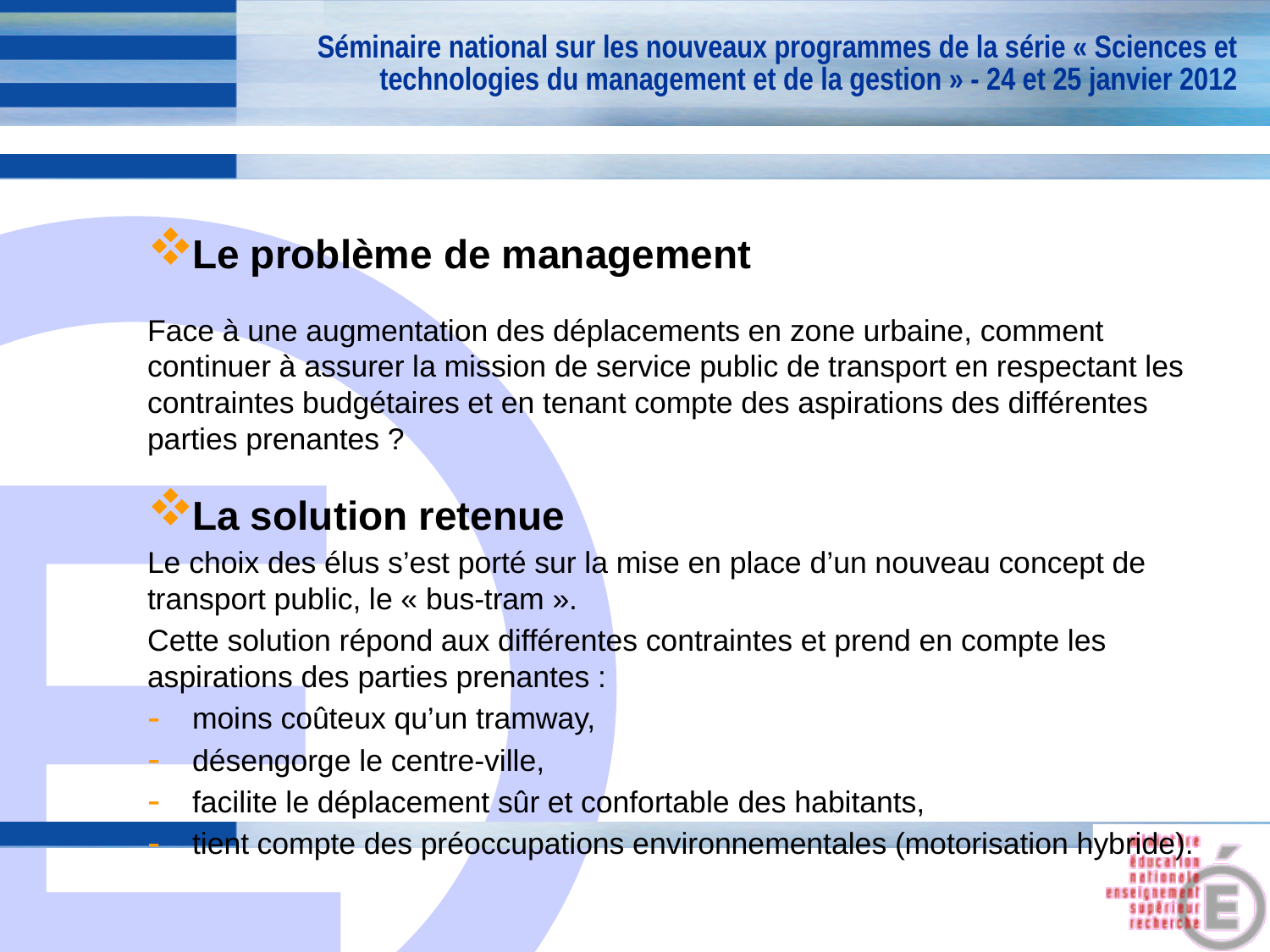

Séminaire national sur les nouveaux programmes de la série « Sciences et technologies du management et de la gestion » - 24 et 25 janvier 2012
Le problème de management

Face à une augmentation des déplacements en zone urbaine, comment continuer à assurer la mission de service public de transport en respectant les contraintes budgétaires et en tenant compte des aspirations des différentes parties prenantes ?

La solution retenue
Le choix des élus s’est porté sur la mise en place d’un nouveau concept de transport public, le « bus-tram ».
Cette solution répond aux différentes contraintes et prend en compte les aspirations des parties prenantes :
moins coûteux qu’un tramway,
désengorge le centre-ville,
facilite le déplacement sûr et confortable des habitants,
tient compte des préoccupations environnementales (motorisation hybride).